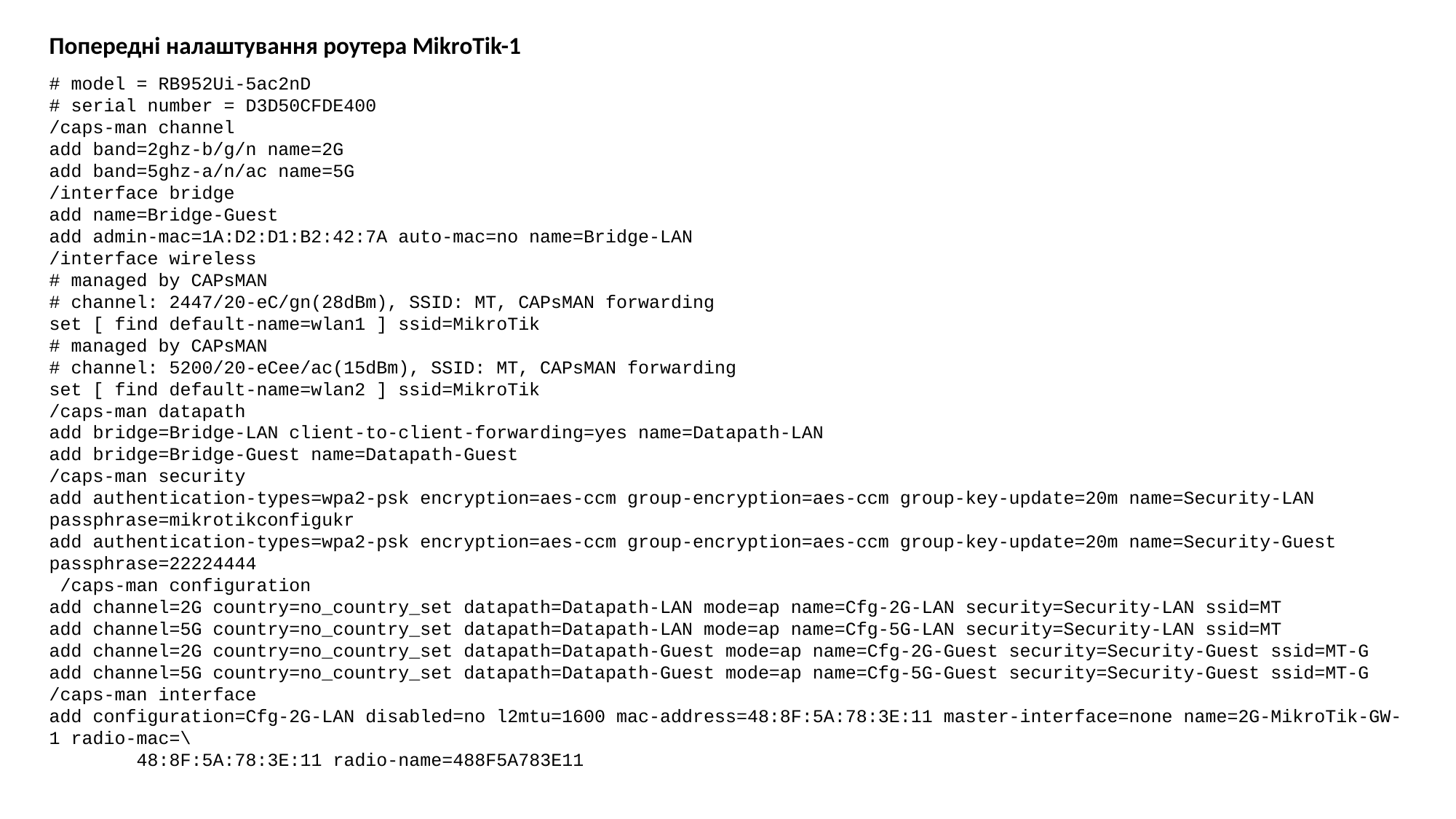

Попередні налаштування роутера MikroTik-1

# model = RB952Ui-5ac2nD
# serial number = D3D50CFDE400
/caps-man channel
add band=2ghz-b/g/n name=2G
add band=5ghz-a/n/ac name=5G
/interface bridge
add name=Bridge-Guest
add admin-mac=1A:D2:D1:B2:42:7A auto-mac=no name=Bridge-LAN
/interface wireless
# managed by CAPsMAN
# channel: 2447/20-eC/gn(28dBm), SSID: MT, CAPsMAN forwarding
set [ find default-name=wlan1 ] ssid=MikroTik
# managed by CAPsMAN
# channel: 5200/20-eCee/ac(15dBm), SSID: MT, CAPsMAN forwarding
set [ find default-name=wlan2 ] ssid=MikroTik
/caps-man datapath
add bridge=Bridge-LAN client-to-client-forwarding=yes name=Datapath-LAN
add bridge=Bridge-Guest name=Datapath-Guest
/caps-man security
add authentication-types=wpa2-psk encryption=aes-ccm group-encryption=aes-ccm group-key-update=20m name=Security-LAN passphrase=mikrotikconfigukr
add authentication-types=wpa2-psk encryption=aes-ccm group-encryption=aes-ccm group-key-update=20m name=Security-Guest passphrase=22224444
 /caps-man configuration
add channel=2G country=no_country_set datapath=Datapath-LAN mode=ap name=Cfg-2G-LAN security=Security-LAN ssid=MT
add channel=5G country=no_country_set datapath=Datapath-LAN mode=ap name=Cfg-5G-LAN security=Security-LAN ssid=MT
add channel=2G country=no_country_set datapath=Datapath-Guest mode=ap name=Cfg-2G-Guest security=Security-Guest ssid=MT-G
add channel=5G country=no_country_set datapath=Datapath-Guest mode=ap name=Cfg-5G-Guest security=Security-Guest ssid=MT-G /caps-man interface
add configuration=Cfg-2G-LAN disabled=no l2mtu=1600 mac-address=48:8F:5A:78:3E:11 master-interface=none name=2G-MikroTik-GW-1 radio-mac=\
        48:8F:5A:78:3E:11 radio-name=488F5A783E11